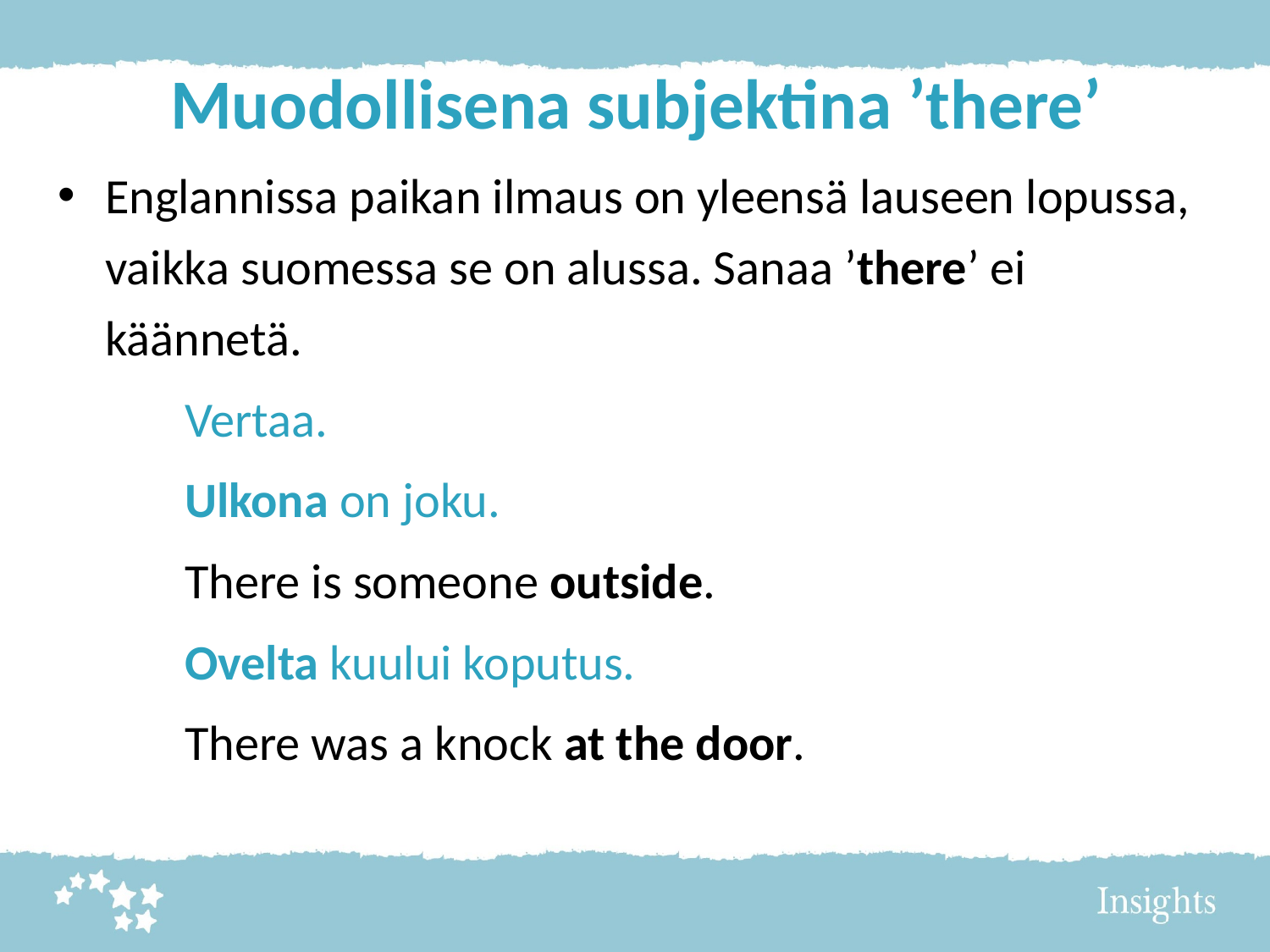

# Muodollisena subjektina ’there’
Englannissa paikan ilmaus on yleensä lauseen lopussa, vaikka suomessa se on alussa. Sanaa ’there’ ei käännetä.
	Vertaa.
	Ulkona on joku.
	There is someone outside.
	Ovelta kuului koputus.
	There was a knock at the door.